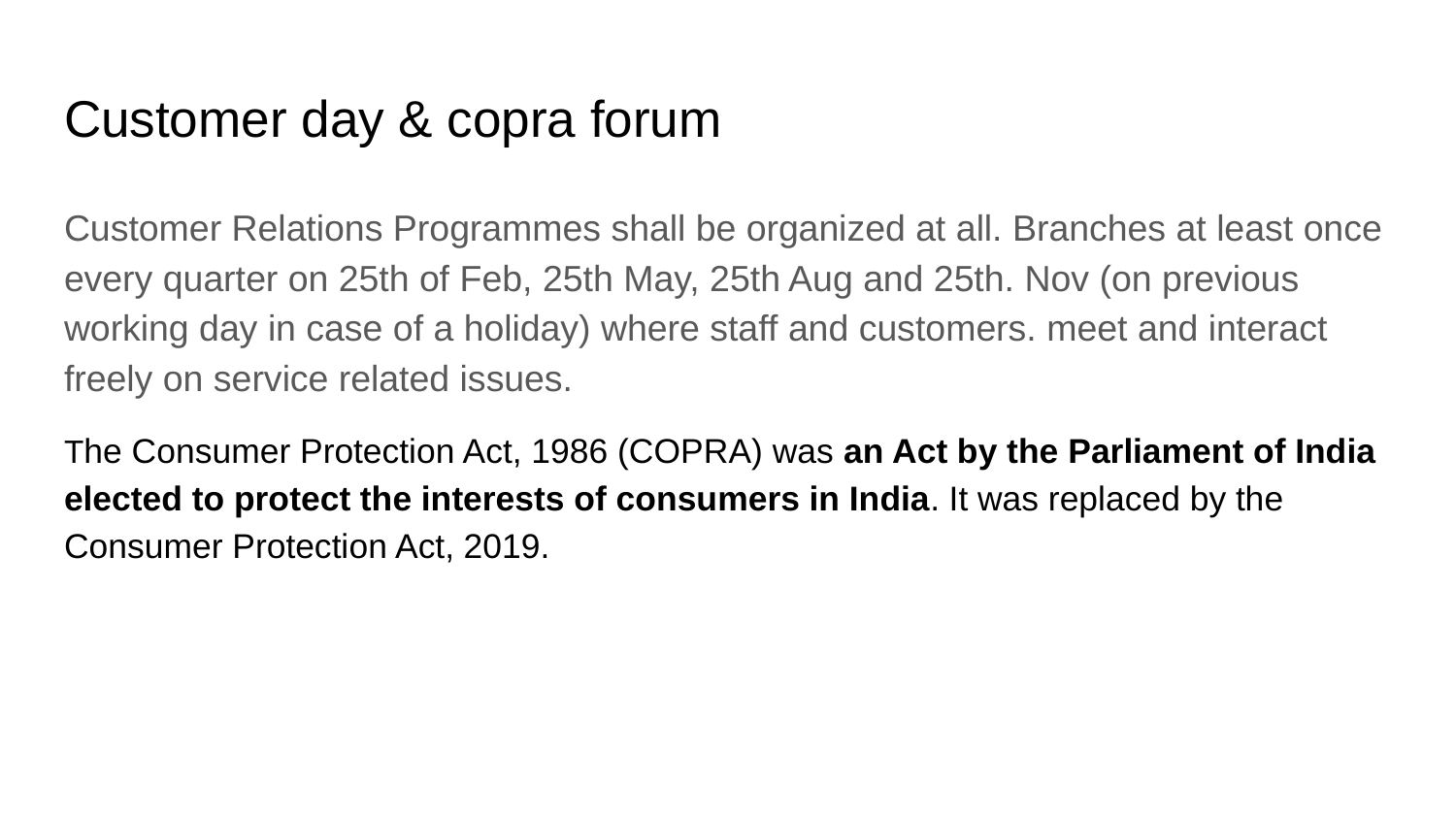

# Customer day & copra forum
Customer Relations Programmes shall be organized at all. Branches at least once every quarter on 25th of Feb, 25th May, 25th Aug and 25th. Nov (on previous working day in case of a holiday) where staff and customers. meet and interact freely on service related issues.
The Consumer Protection Act, 1986 (COPRA) was an Act by the Parliament of India elected to protect the interests of consumers in India. It was replaced by the Consumer Protection Act, 2019.